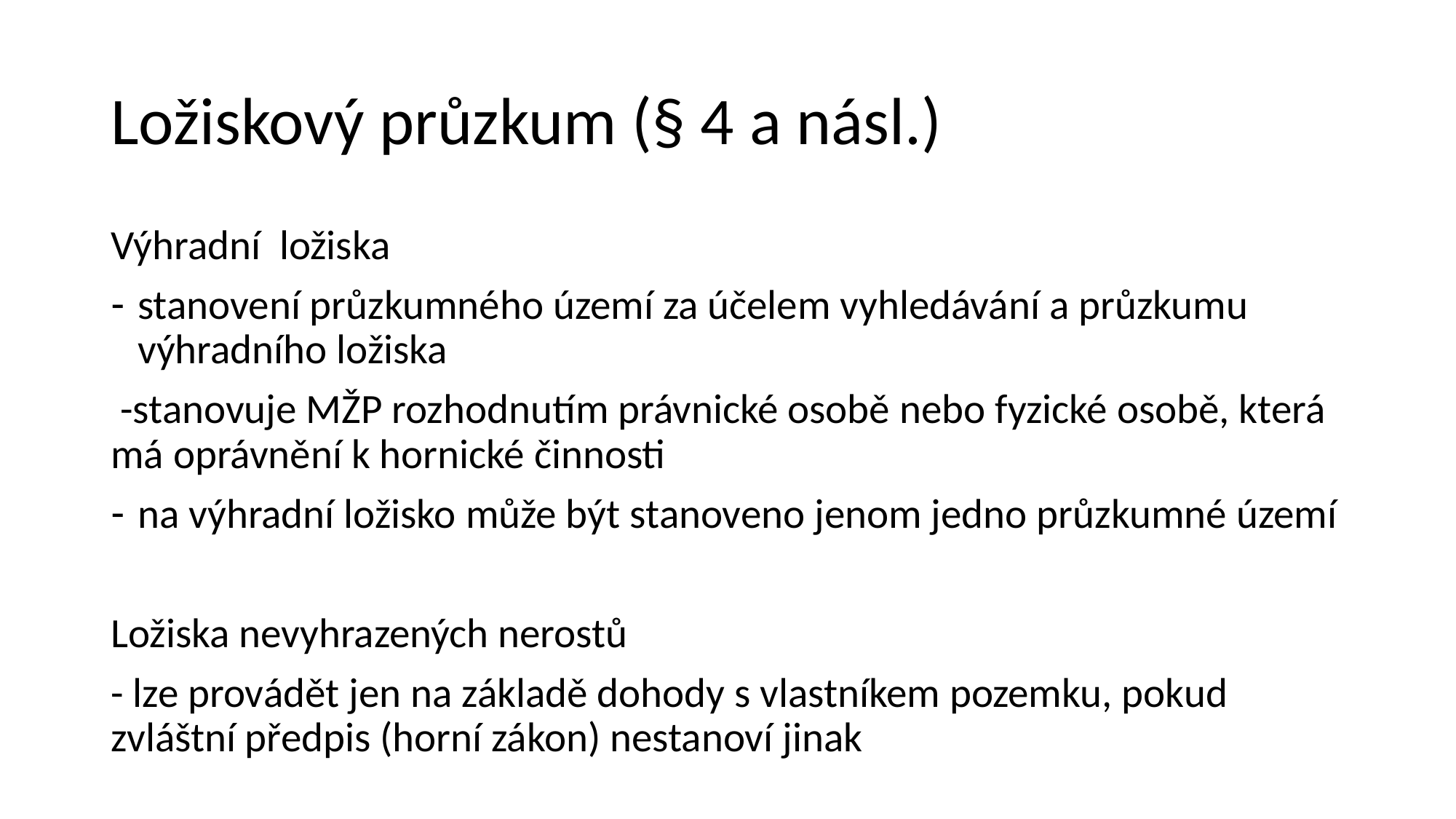

# Ložiskový průzkum (§ 4 a násl.)
Výhradní  ložiska
stanovení průzkumného území za účelem vyhledávání a průzkumu výhradního ložiska
 -stanovuje MŽP rozhodnutím právnické osobě nebo fyzické osobě, která má oprávnění k hornické činnosti
na výhradní ložisko může být stanoveno jenom jedno průzkumné území

Ložiska nevyhrazených nerostů
- lze provádět jen na základě dohody s vlastníkem pozemku, pokud zvláštní předpis (horní zákon) nestanoví jinak